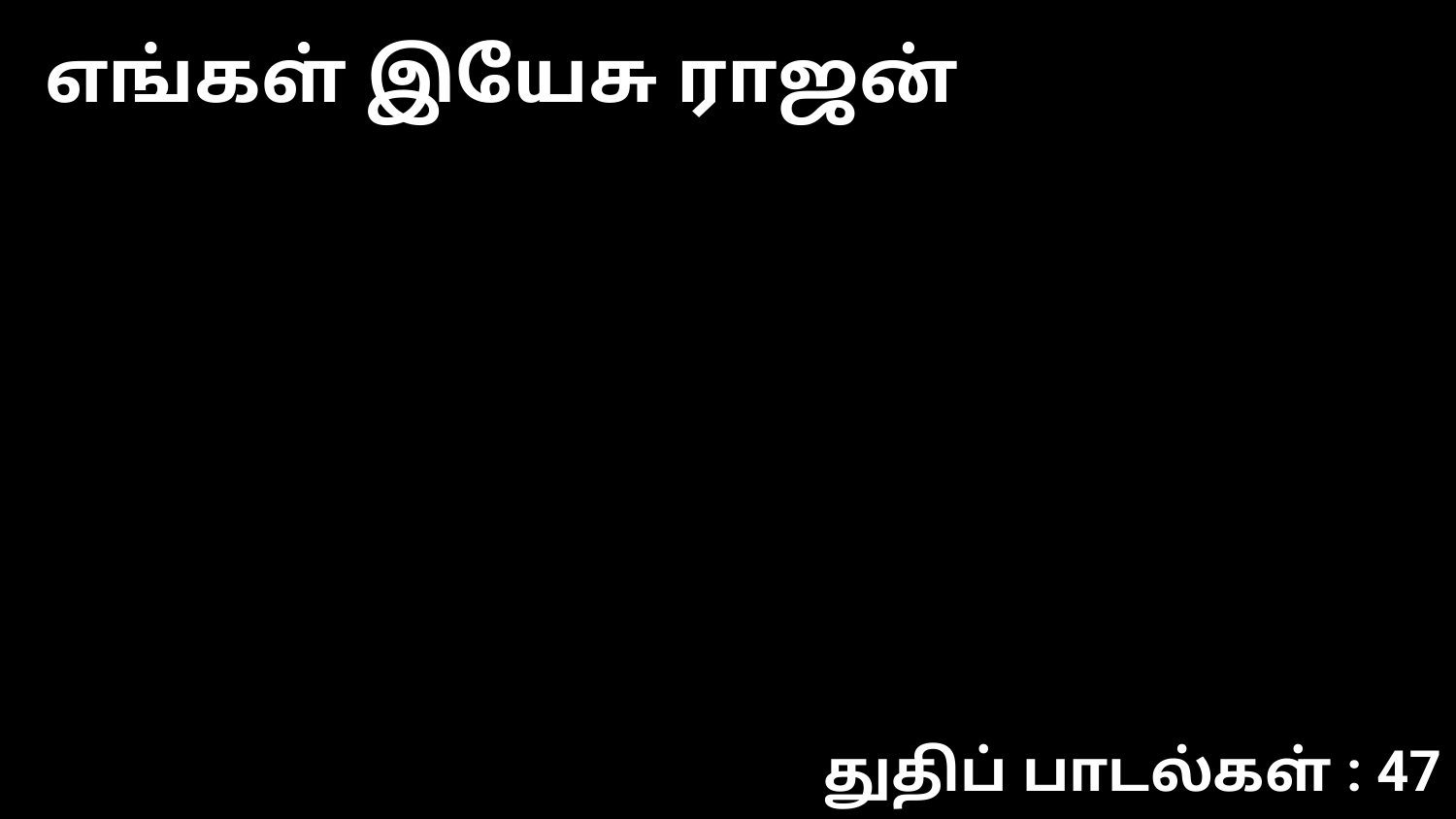

எங்கள் இயேசு ராஜன்
துதிப் பாடல்கள் : 47